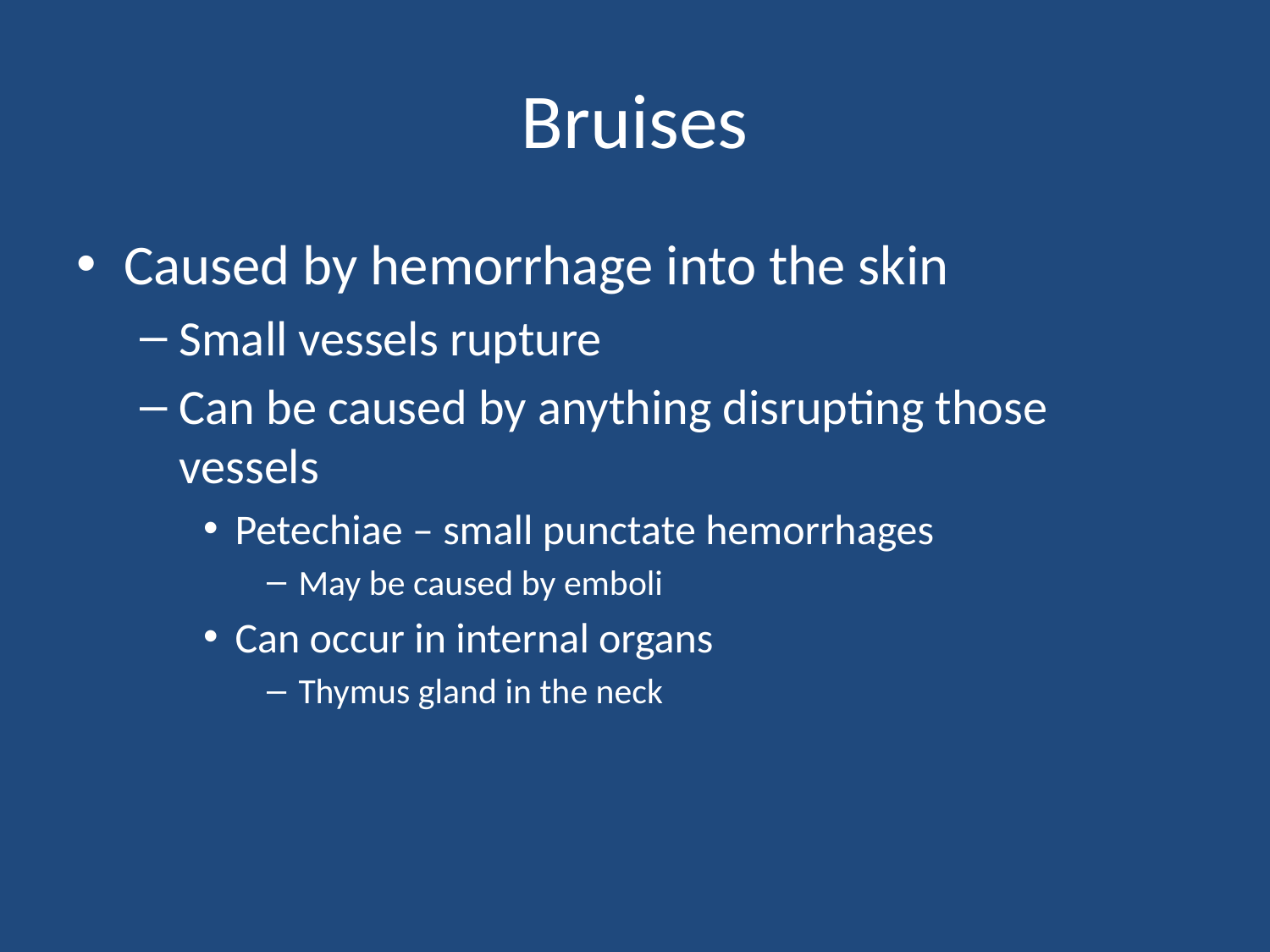

# Bruises
Caused by hemorrhage into the skin
Small vessels rupture
Can be caused by anything disrupting those vessels
Petechiae – small punctate hemorrhages
May be caused by emboli
Can occur in internal organs
Thymus gland in the neck